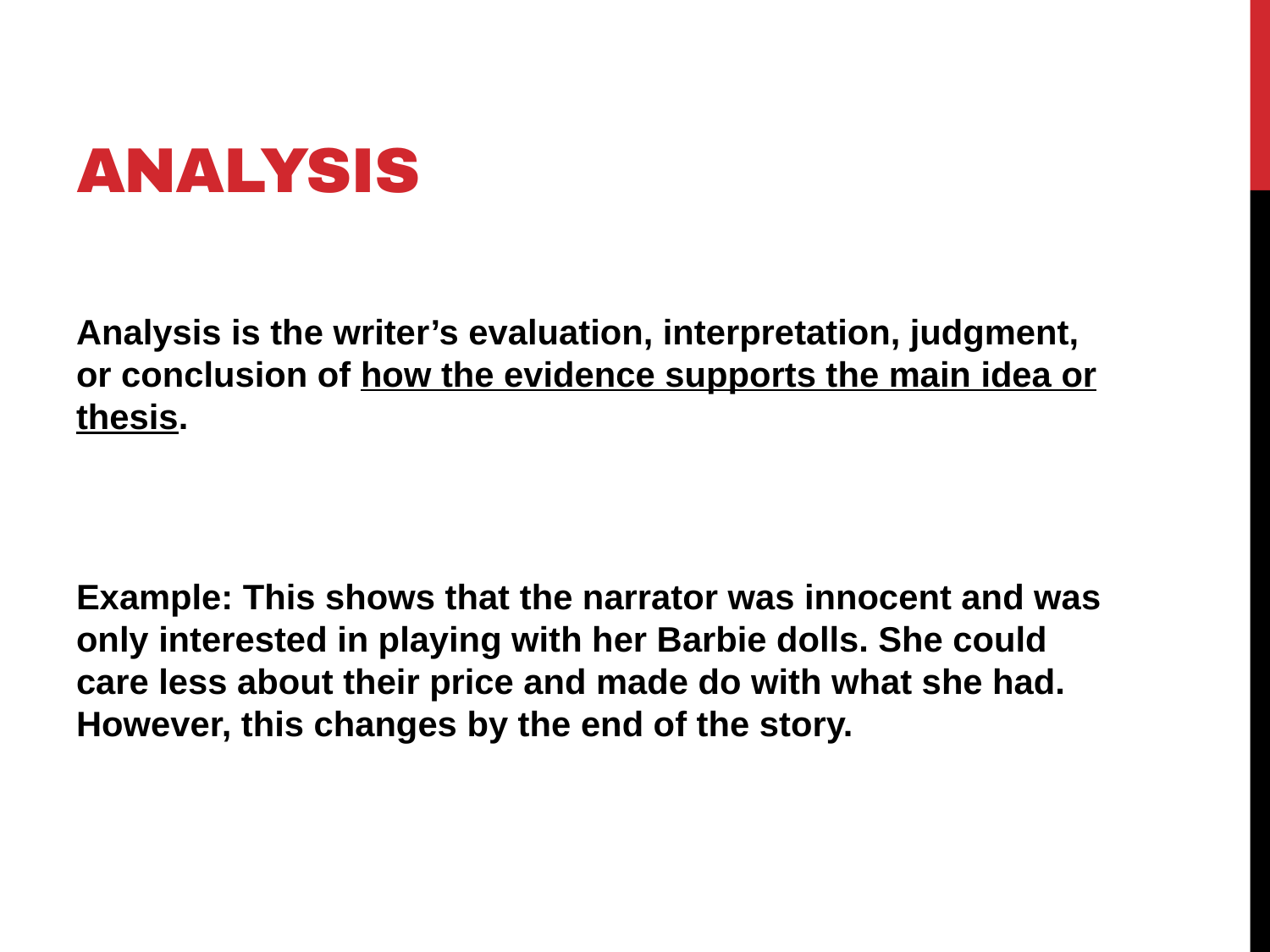

# Analysis

Analysis is the writer’s evaluation, interpretation, judgment, or conclusion of how the evidence supports the main idea or thesis.

Example: This shows that the narrator was innocent and was only interested in playing with her Barbie dolls. She could care less about their price and made do with what she had. However, this changes by the end of the story.